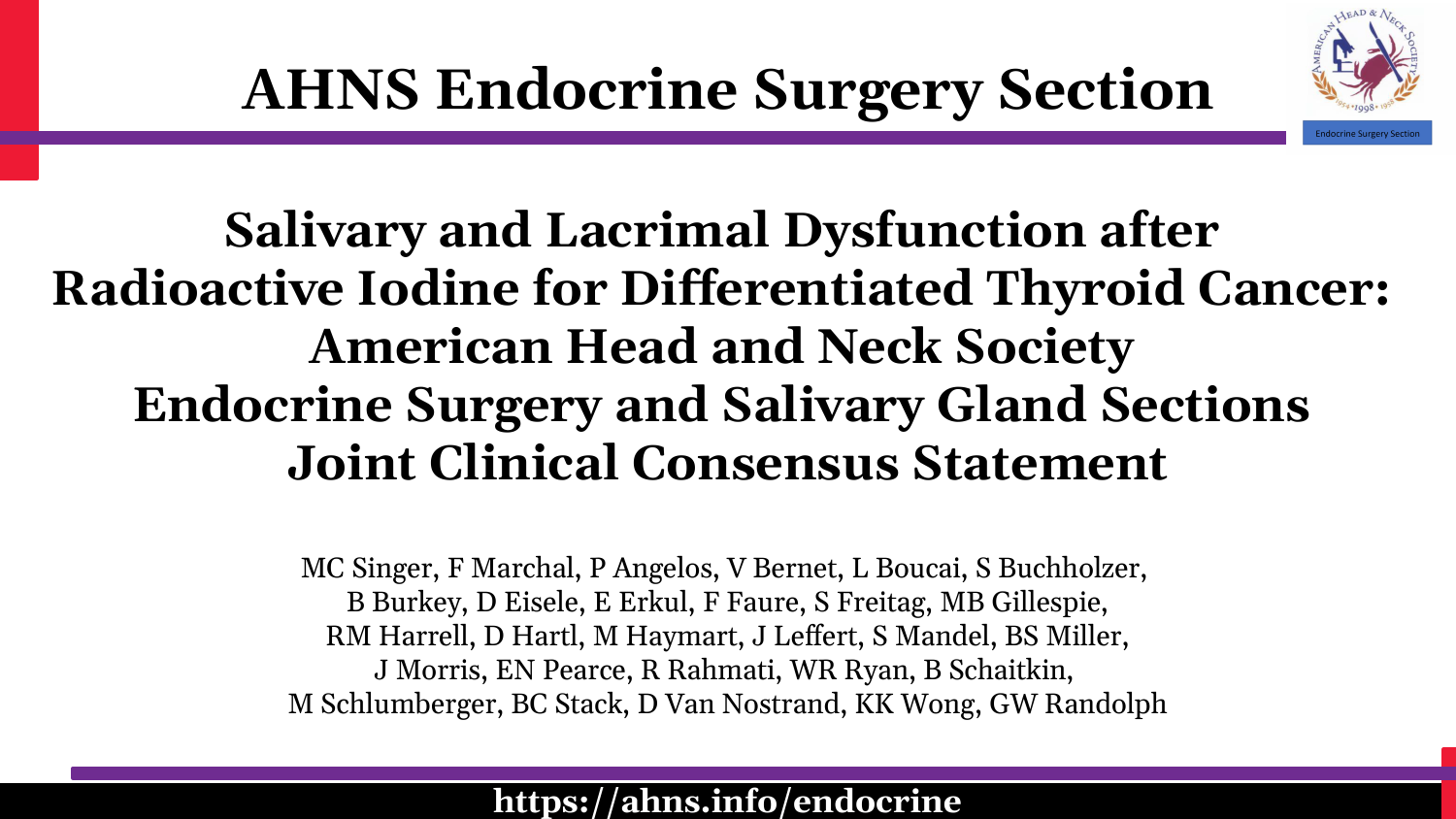

Salivary and Lacrimal Dysfunction after
Radioactive Iodine for Differentiated Thyroid Cancer:
American Head and Neck Society
Endocrine Surgery and Salivary Gland Sections
Joint Clinical Consensus Statement
MC Singer, F Marchal, P Angelos, V Bernet, L Boucai, S Buchholzer,
B Burkey, D Eisele, E Erkul, F Faure, S Freitag, MB Gillespie,
RM Harrell, D Hartl, M Haymart, J Leffert, S Mandel, BS Miller,
J Morris, EN Pearce, R Rahmati, WR Ryan, B Schaitkin,
M Schlumberger, BC Stack, D Van Nostrand, KK Wong, GW Randolph